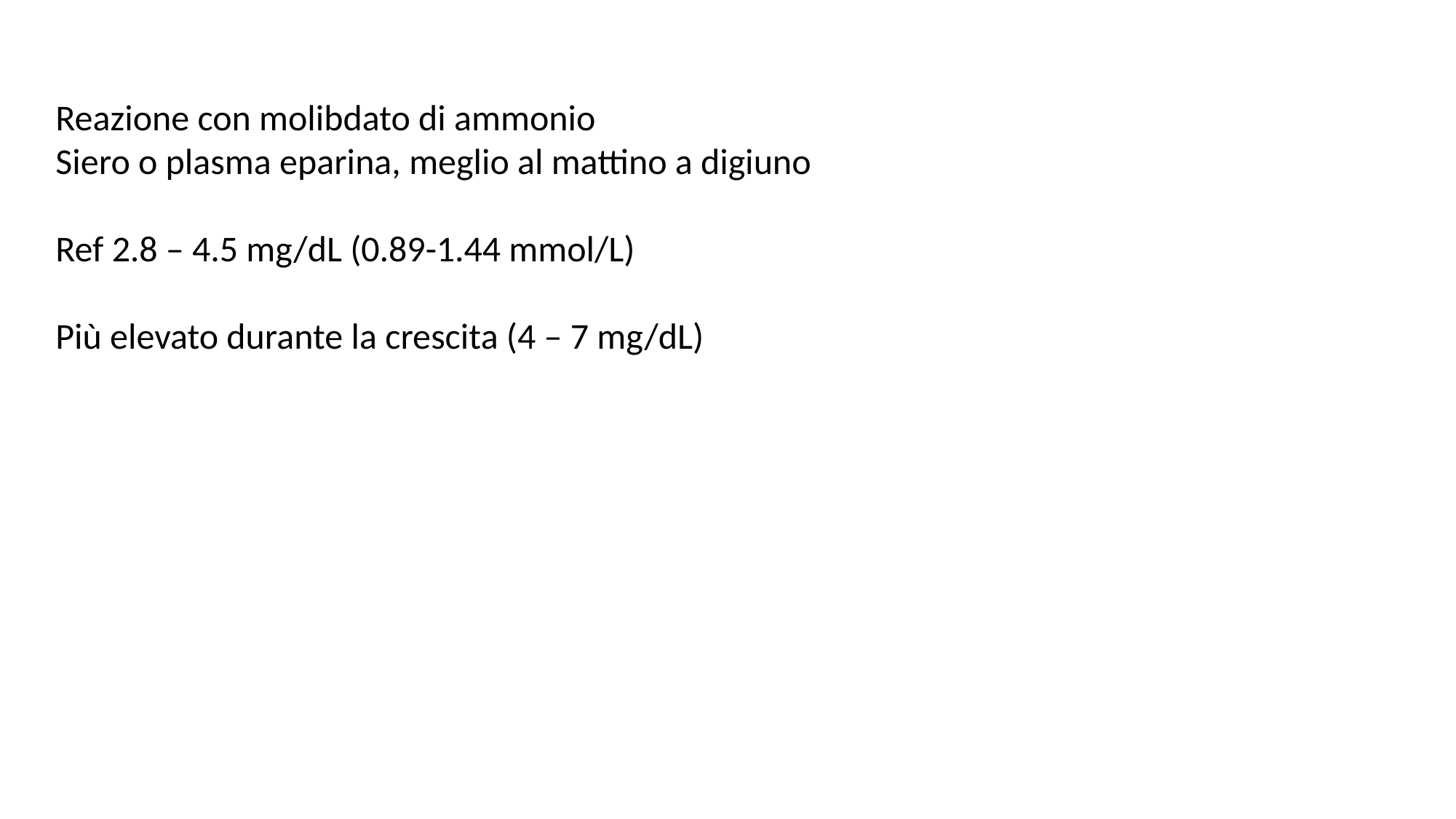

Reazione con molibdato di ammonio
Siero o plasma eparina, meglio al mattino a digiuno

Ref 2.8 – 4.5 mg/dL (0.89-1.44 mmol/L)

Più elevato durante la crescita (4 – 7 mg/dL)